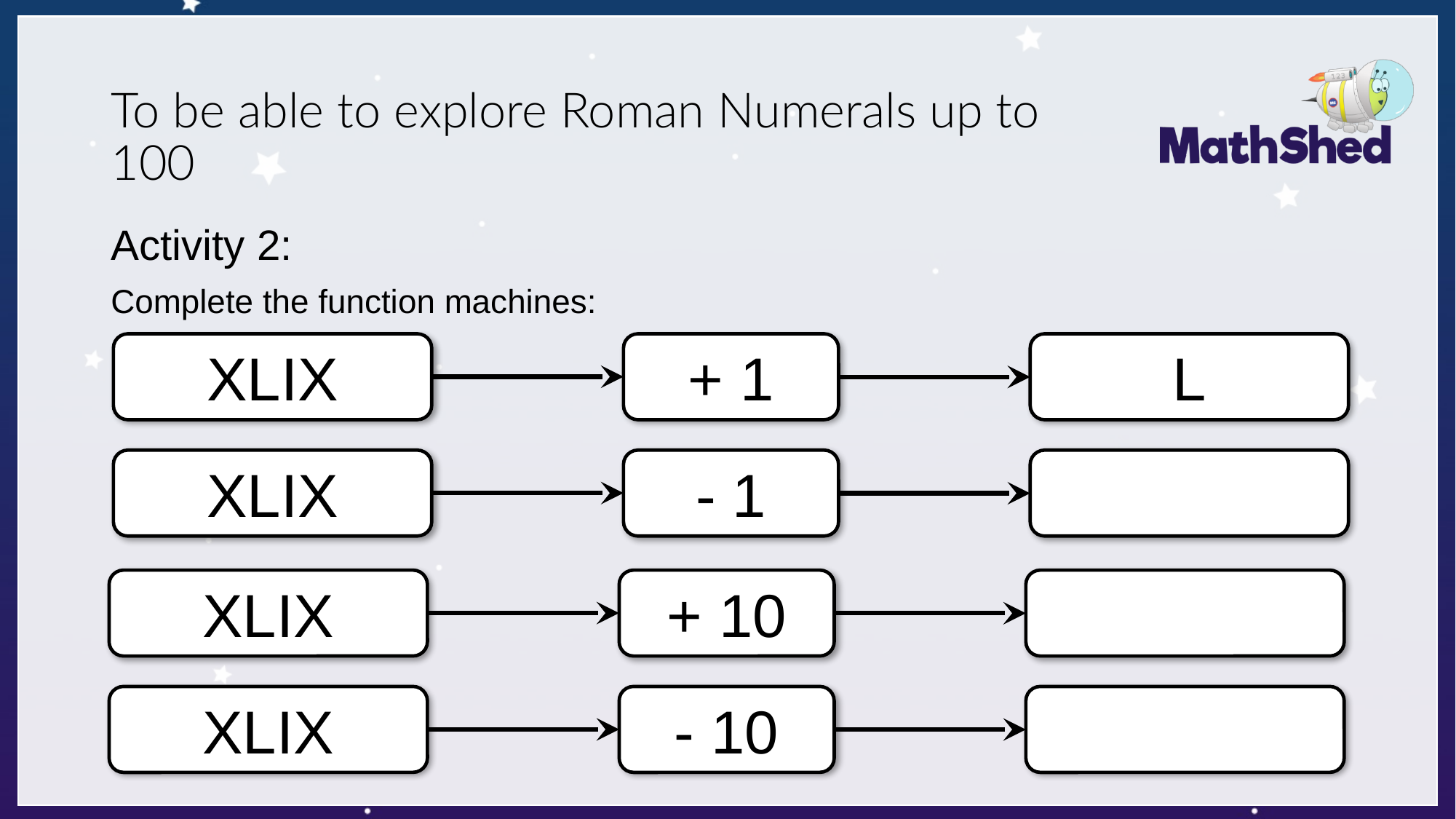

# To be able to explore Roman Numerals up to 100
Activity 2:
Complete the function machines:

XLIX
+ 1
L
XLIX
- 1

XLIX
+ 10

XLIX
- 10